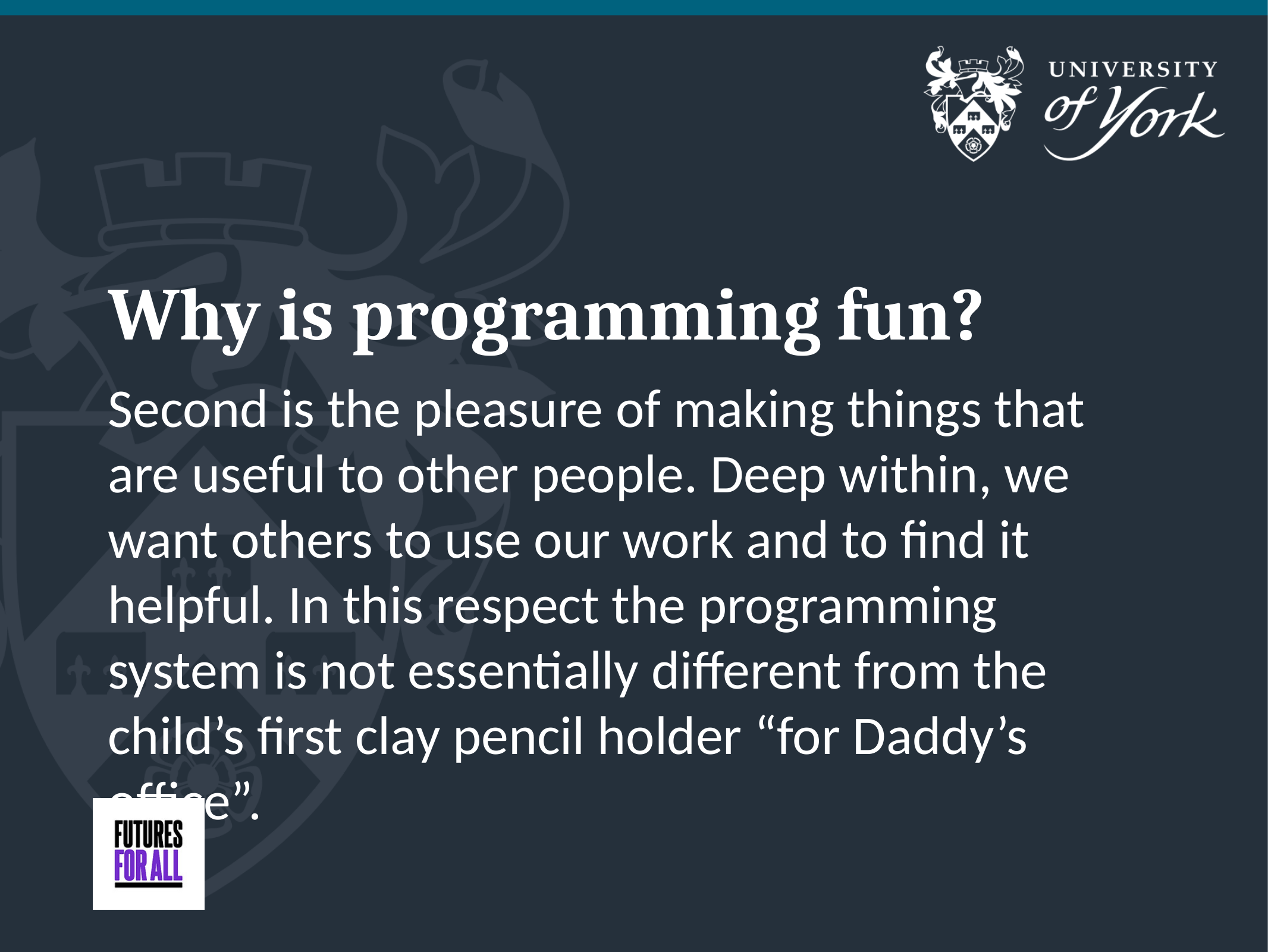

# Why is programming fun?
Second is the pleasure of making things that are useful to other people. Deep within, we want others to use our work and to find it helpful. In this respect the programming system is not essentially different from the child’s first clay pencil holder “for Daddy’s office”.